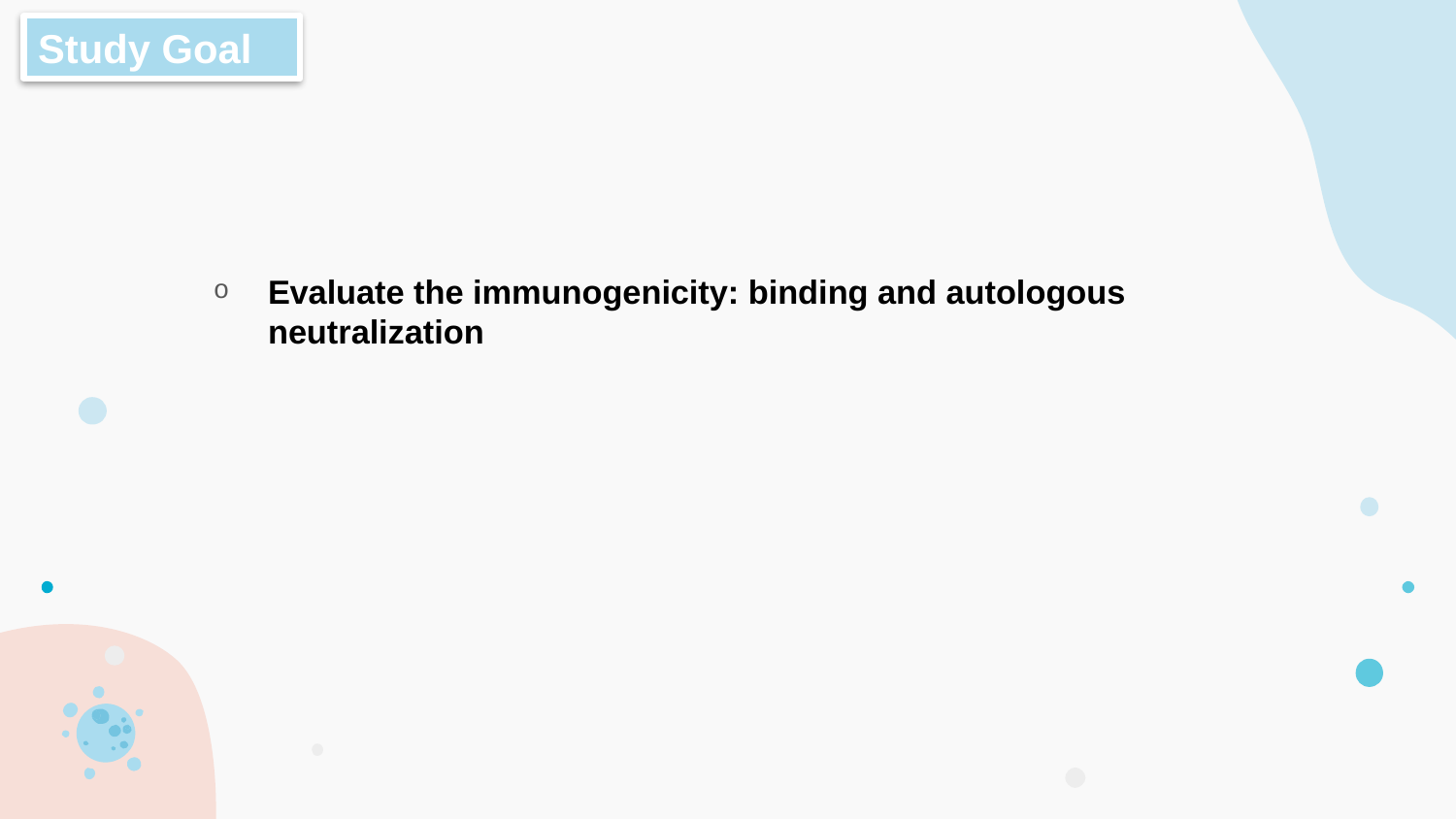

Study Goal
Evaluate the immunogenicity: binding and autologous neutralization
8